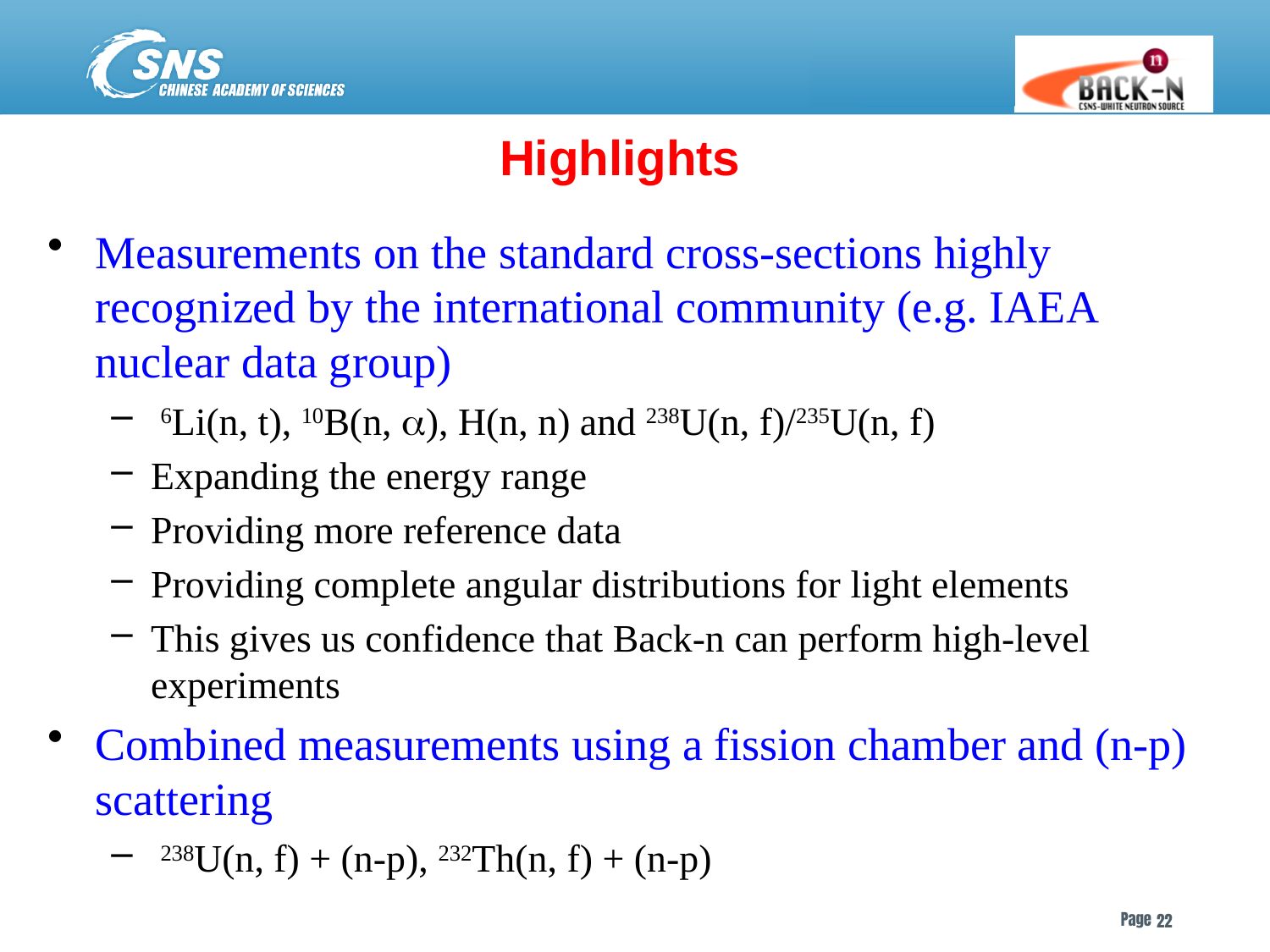

# Highlights
Measurements on the standard cross-sections highly recognized by the international community (e.g. IAEA nuclear data group)
 6Li(n, t), 10B(n, α), H(n, n) and 238U(n, f)/235U(n, f)
Expanding the energy range
Providing more reference data
Providing complete angular distributions for light elements
This gives us confidence that Back-n can perform high-level experiments
Combined measurements using a fission chamber and (n-p) scattering
 238U(n, f) + (n-p), 232Th(n, f) + (n-p)
22